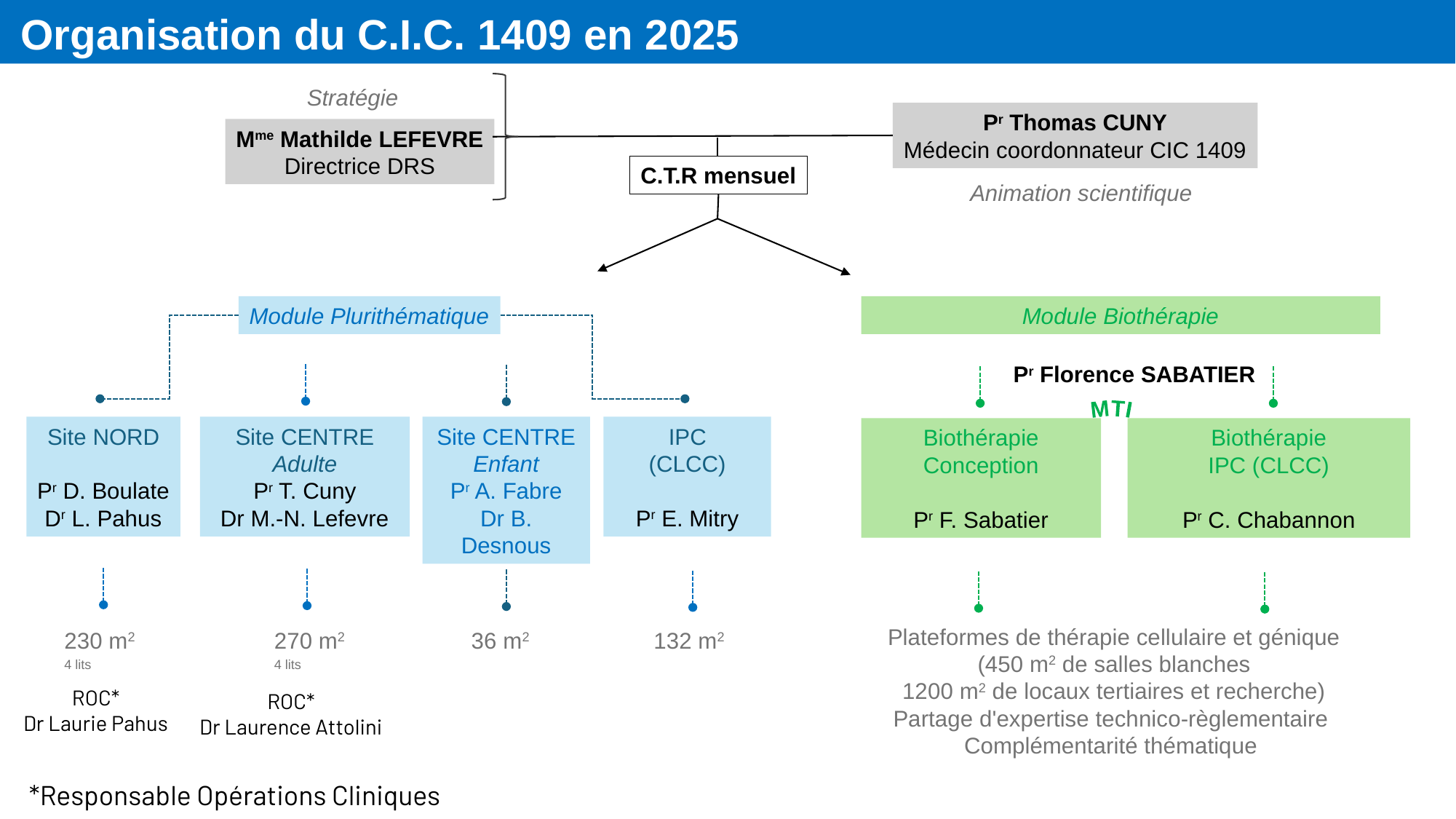

Organisation du C.I.C. 1409 en 2025

Stratégie
Pr Thomas CUNY
Médecin coordonnateur CIC 1409
Mme Mathilde LEFEVRE
Directrice DRS
C.T.R mensuel
Animation scientifique
Module Plurithématique
IPC
(CLCC)

Pr E. Mitry
Site NORD

Pr D. Boulate
Dr L. Pahus
Site CENTRE
Adulte
Pr T. Cuny
Dr M.-N. Lefevre
Site CENTRE
Enfant
Pr A. Fabre
Dr B. Desnous
230 m2
4 lits
270 m2
4 lits
36 m2
132 m2
Module Biothérapie
Pr Florence SABATIER

MTI
Biothérapie
Conception

Pr F. Sabatier
Biothérapie
IPC (CLCC)

Pr C. Chabannon
Plateformes de thérapie cellulaire et génique
(450 m2 de salles blanches
1200 m2 de locaux tertiaires et recherche)
Partage d'expertise technico-règlementaire
Complémentarité thématique
ROC*
Dr Laurie Pahus
ROC*
Dr Laurence Attolini
*Responsable Opérations Cliniques